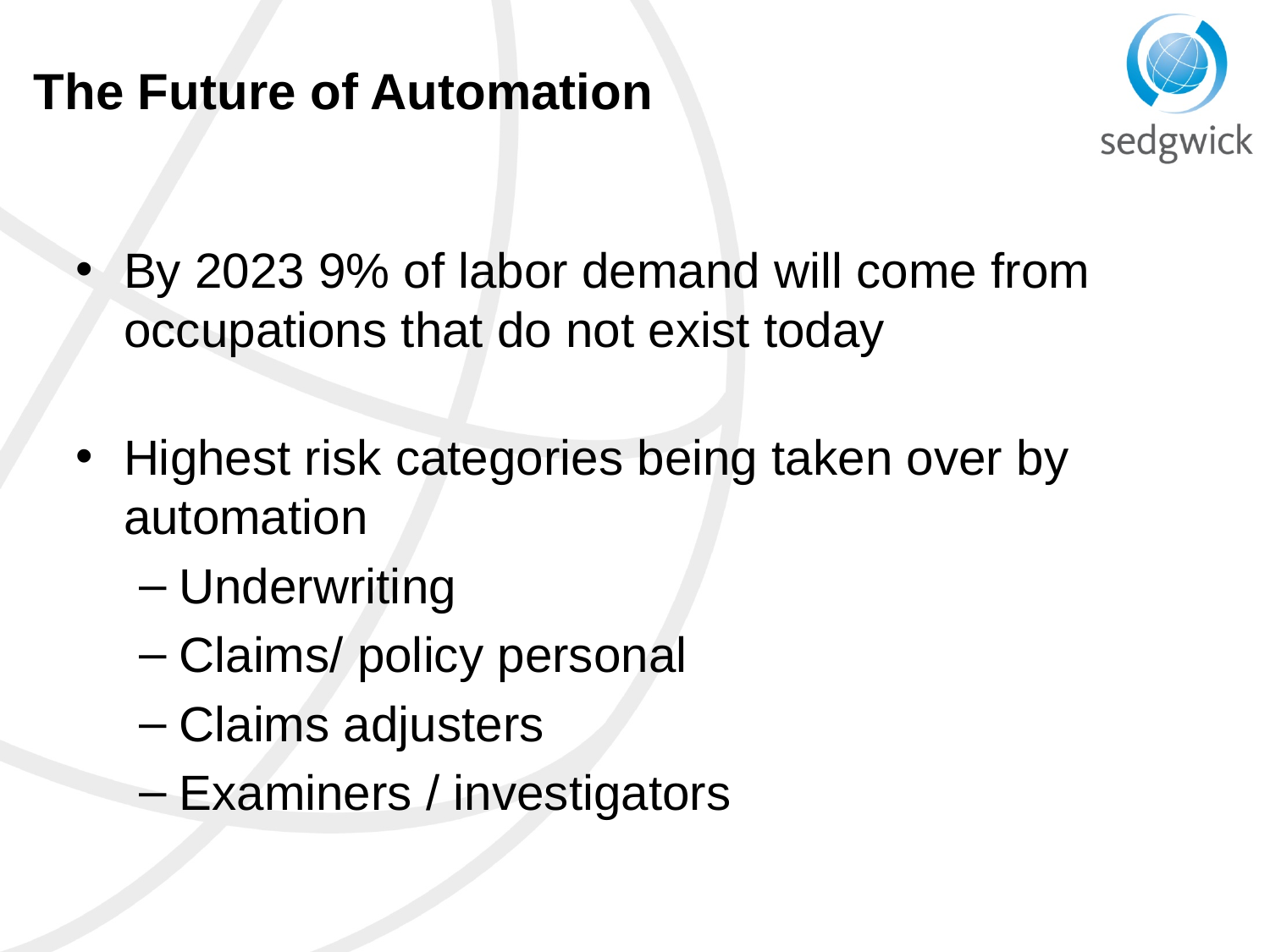

# The Future of Automation
By 2023 9% of labor demand will come from occupations that do not exist today
Highest risk categories being taken over by automation
Underwriting
Claims/ policy personal
Claims adjusters
Examiners / investigators